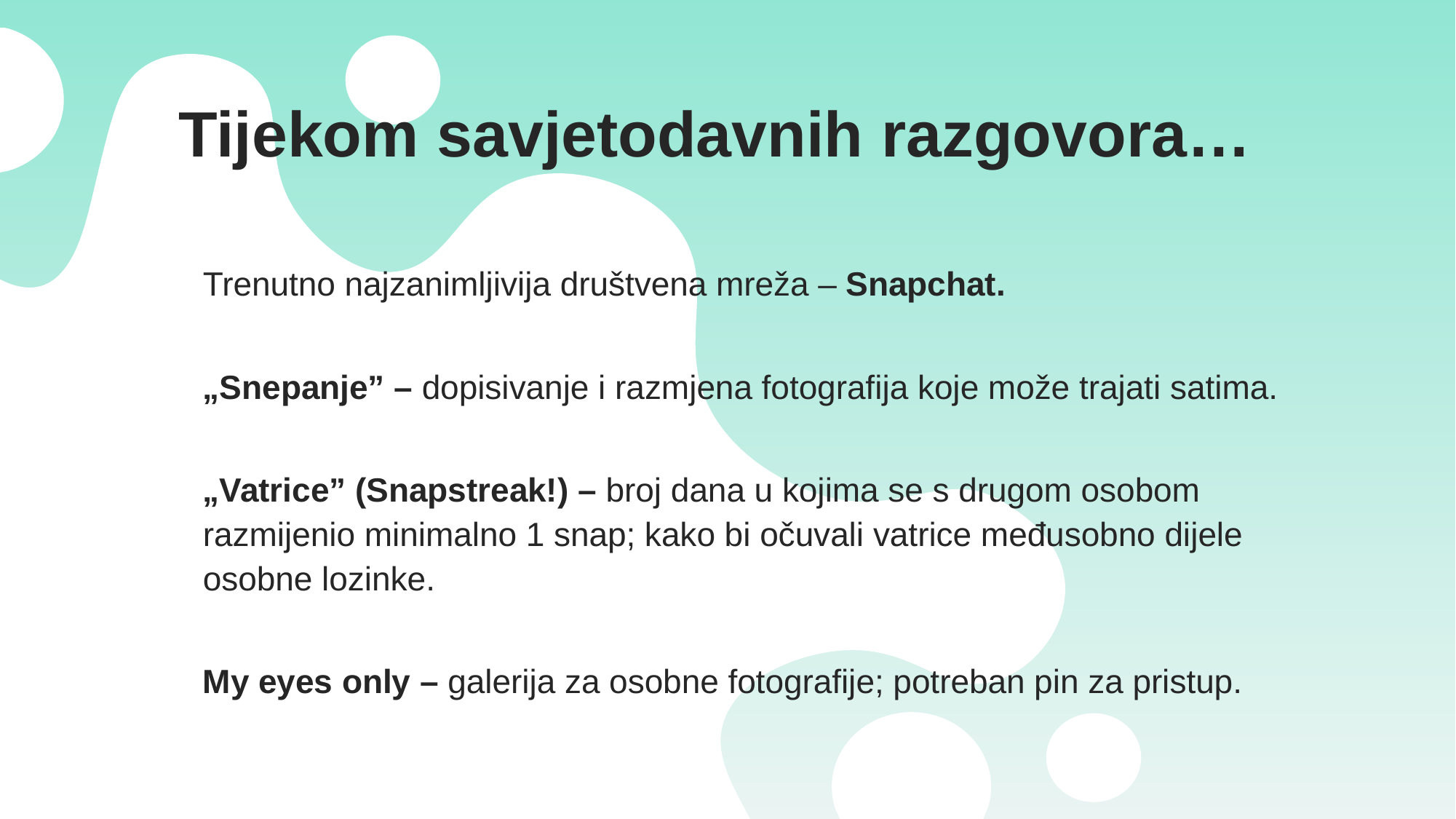

# Tijekom savjetodavnih razgovora…
Trenutno najzanimljivija društvena mreža – Snapchat.

„Snepanje” – dopisivanje i razmjena fotografija koje može trajati satima.

„Vatrice” (Snapstreak!) – broj dana u kojima se s drugom osobom razmijenio minimalno 1 snap; kako bi očuvali vatrice međusobno dijele osobne lozinke.

My eyes only – galerija za osobne fotografije; potreban pin za pristup.